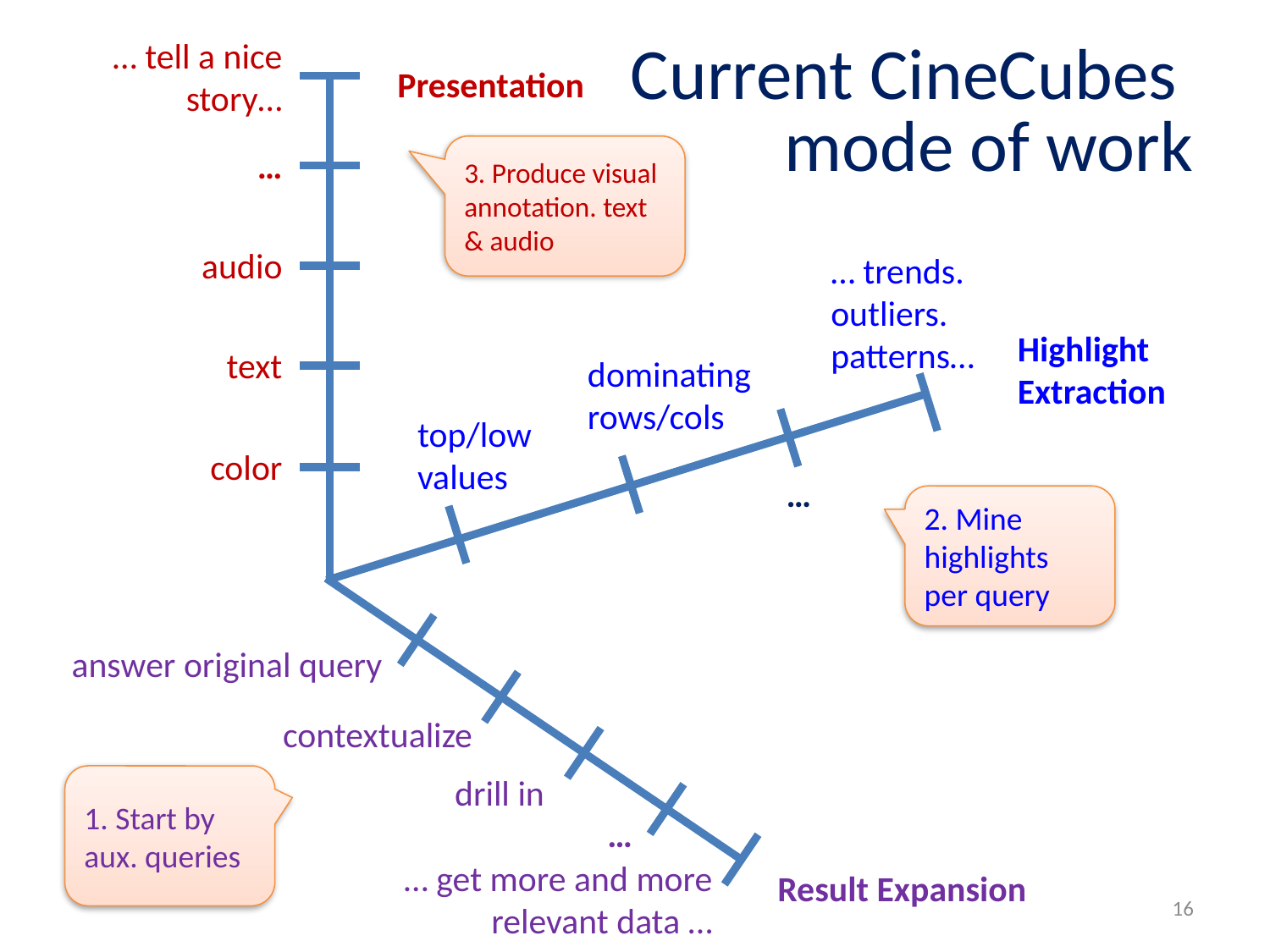

… tell a nice story…
# Current CineCubes mode of work
Presentation
3. Produce visual annotation. text & audio
…
audio
… trends. outliers. patterns…
Highlight Extraction
text
dominating rows/cols
top/low values
color
…
2. Mine highlights per query
answer original query
contextualize
drill in
1. Start by aux. queries
…
… get more and more relevant data …
Result Expansion
16